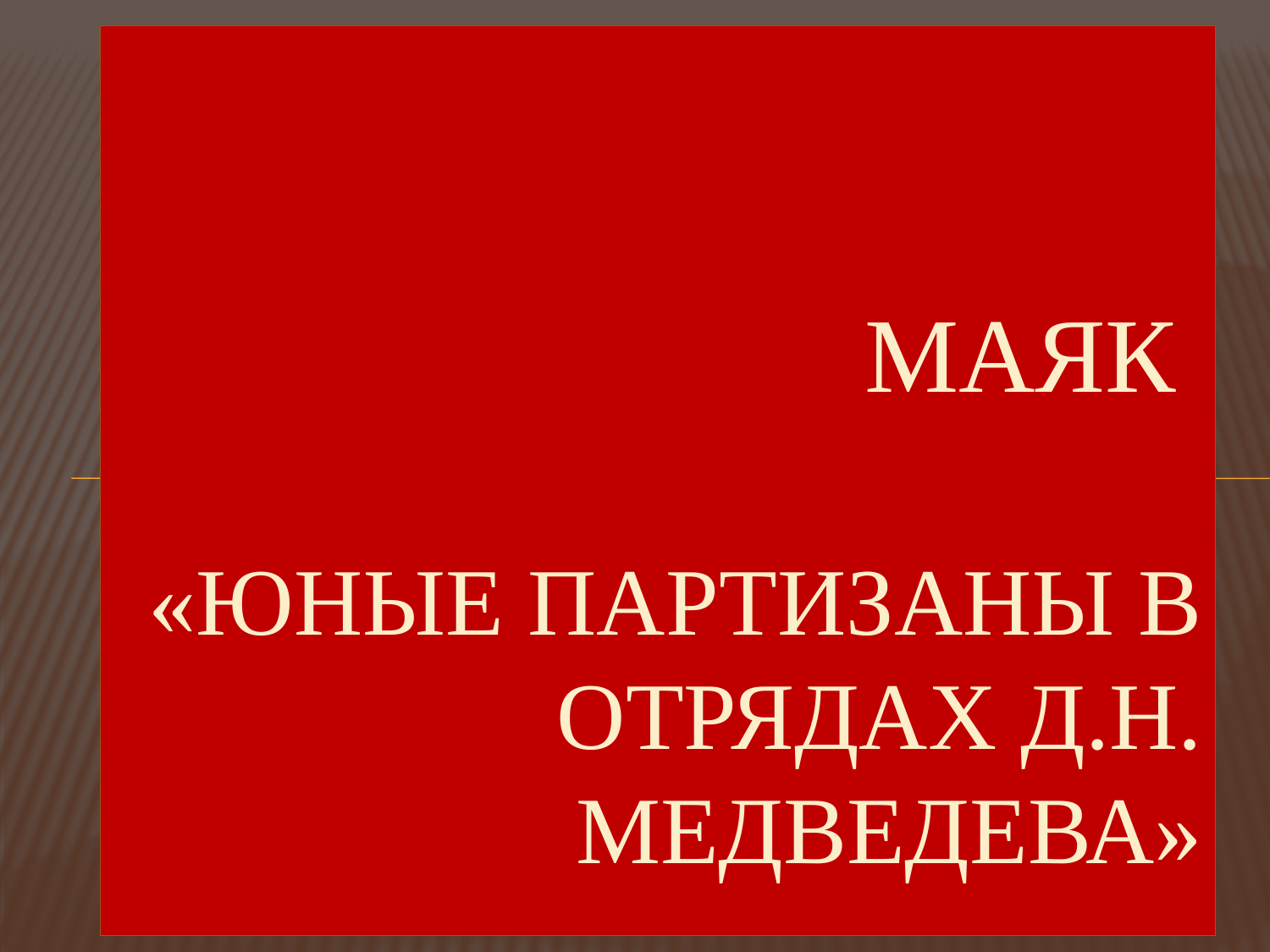

# МАЯК «юные партизаны в отрядах Д.Н. Медведева»